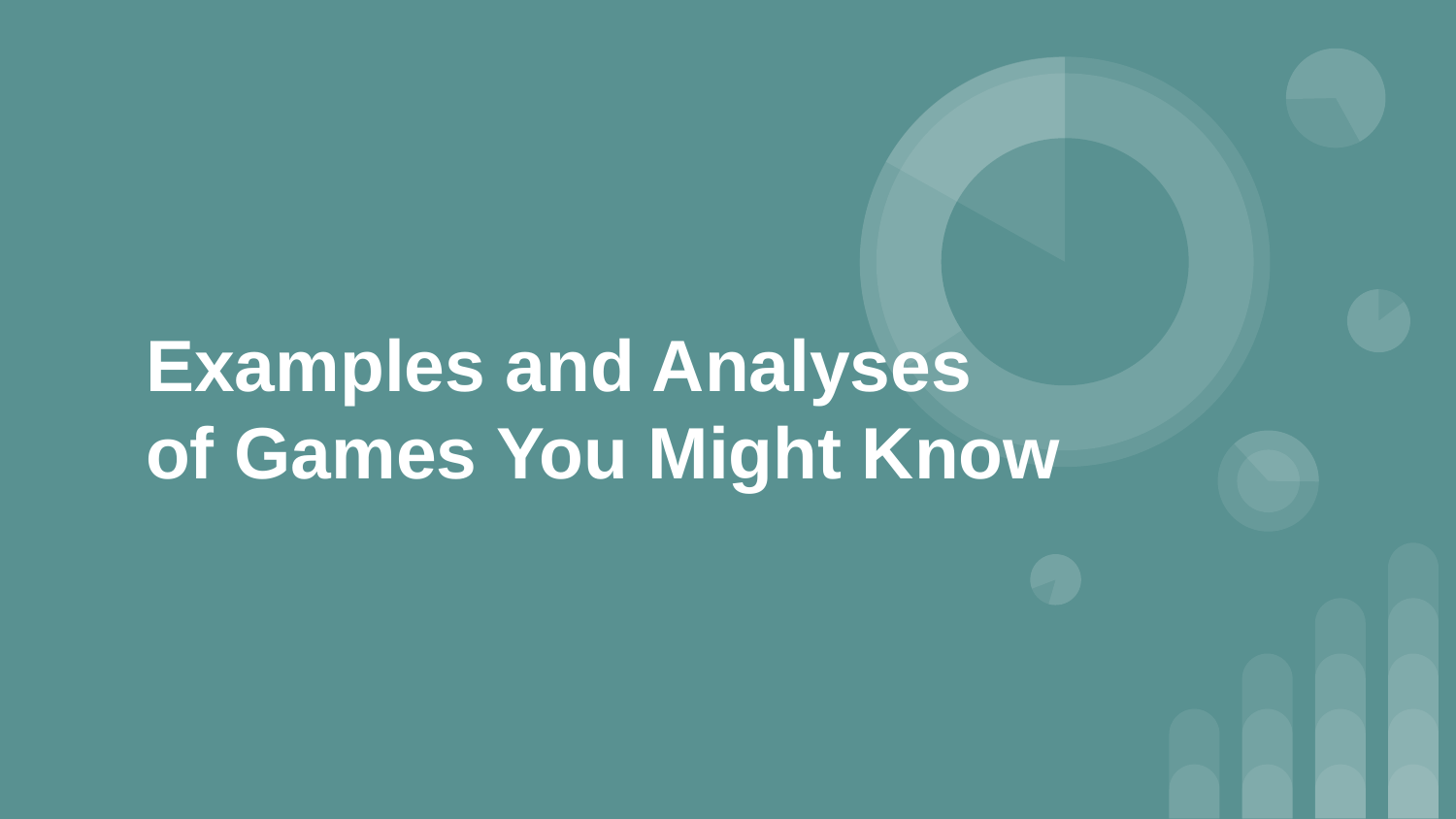

# Examples and Analyses
of Games You Might Know